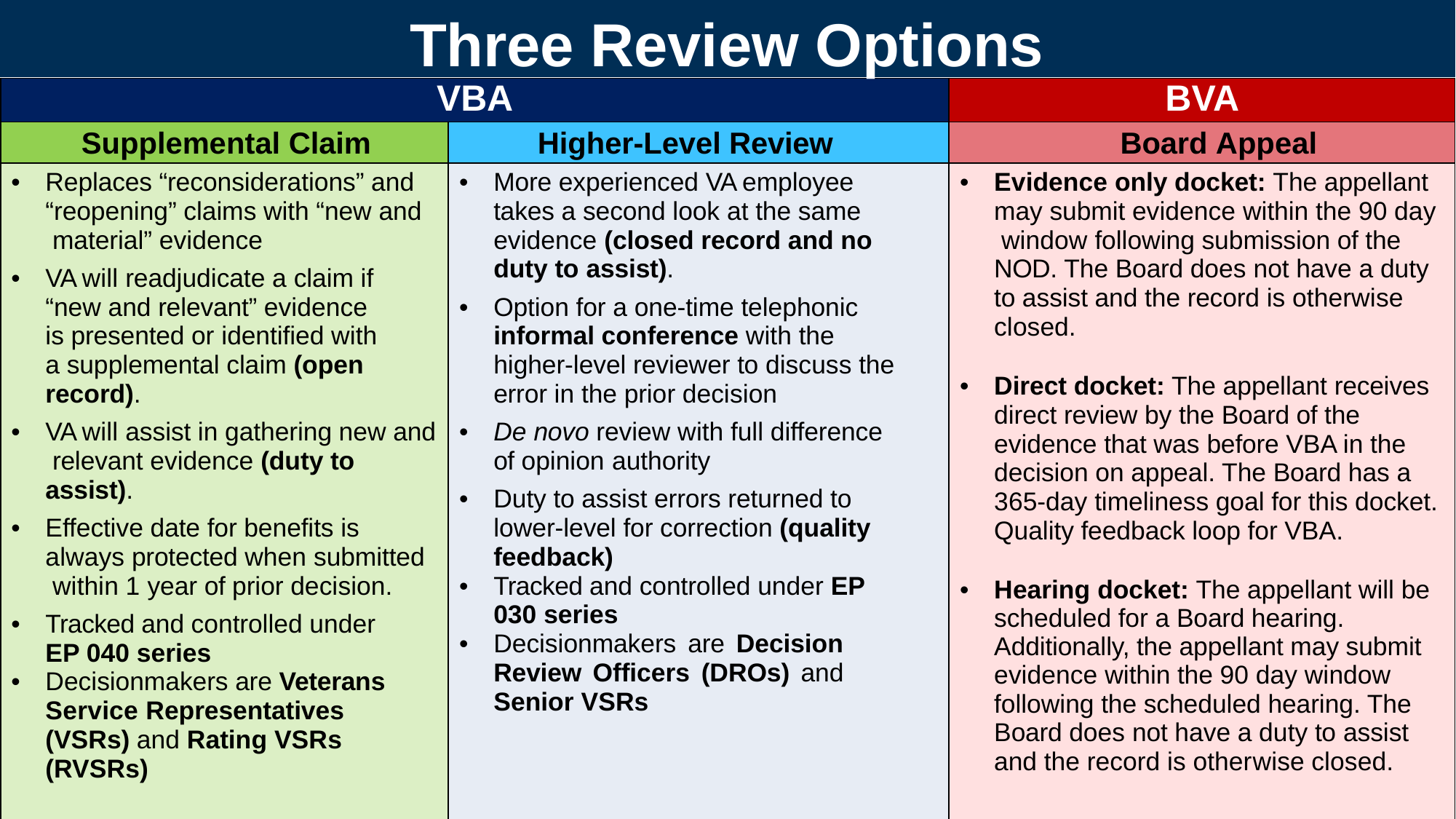

Three Review Options

| VBA |  | BVA |
| --- | --- | --- |
| Supplemental Claim | Higher-Level Review | Board Appeal |
| Replaces “reconsiderations” and “reopening” claims with “new and material” evidence VA will readjudicate a claim if “new and relevant” evidence is presented or identified with a supplemental claim (open record). VA will assist in gathering new and relevant evidence (duty to assist). Effective date for benefits is always protected when submitted within 1 year of prior decision. Tracked and controlled under EP 040 series Decisionmakers are Veterans Service Representatives (VSRs) and Rating VSRs (RVSRs) | More experienced VA employee takes a second look at the same evidence (closed record and no duty to assist). Option for a one-time telephonic informal conference with the higher-level reviewer to discuss the error in the prior decision De novo review with full difference of opinion authority Duty to assist errors returned to lower-level for correction (quality feedback) Tracked and controlled under EP 030 series Decisionmakers are Decision Review Officers (DROs) and Senior VSRs | Evidence only docket: The appellant may submit evidence within the 90 day window following submission of the NOD. The Board does not have a duty to assist and the record is otherwise closed. Direct docket: The appellant receives direct review by the Board of the evidence that was before VBA in the decision on appeal. The Board has a 365-day timeliness goal for this docket. Quality feedback loop for VBA. Hearing docket: The appellant will be scheduled for a Board hearing. Additionally, the appellant may submit evidence within the 90 day window following the scheduled hearing. The Board does not have a duty to assist and the record is otherwise closed. |

FOR VA INTERNAL USE ONLY
FOR VA INTERAL USE ONLY
6